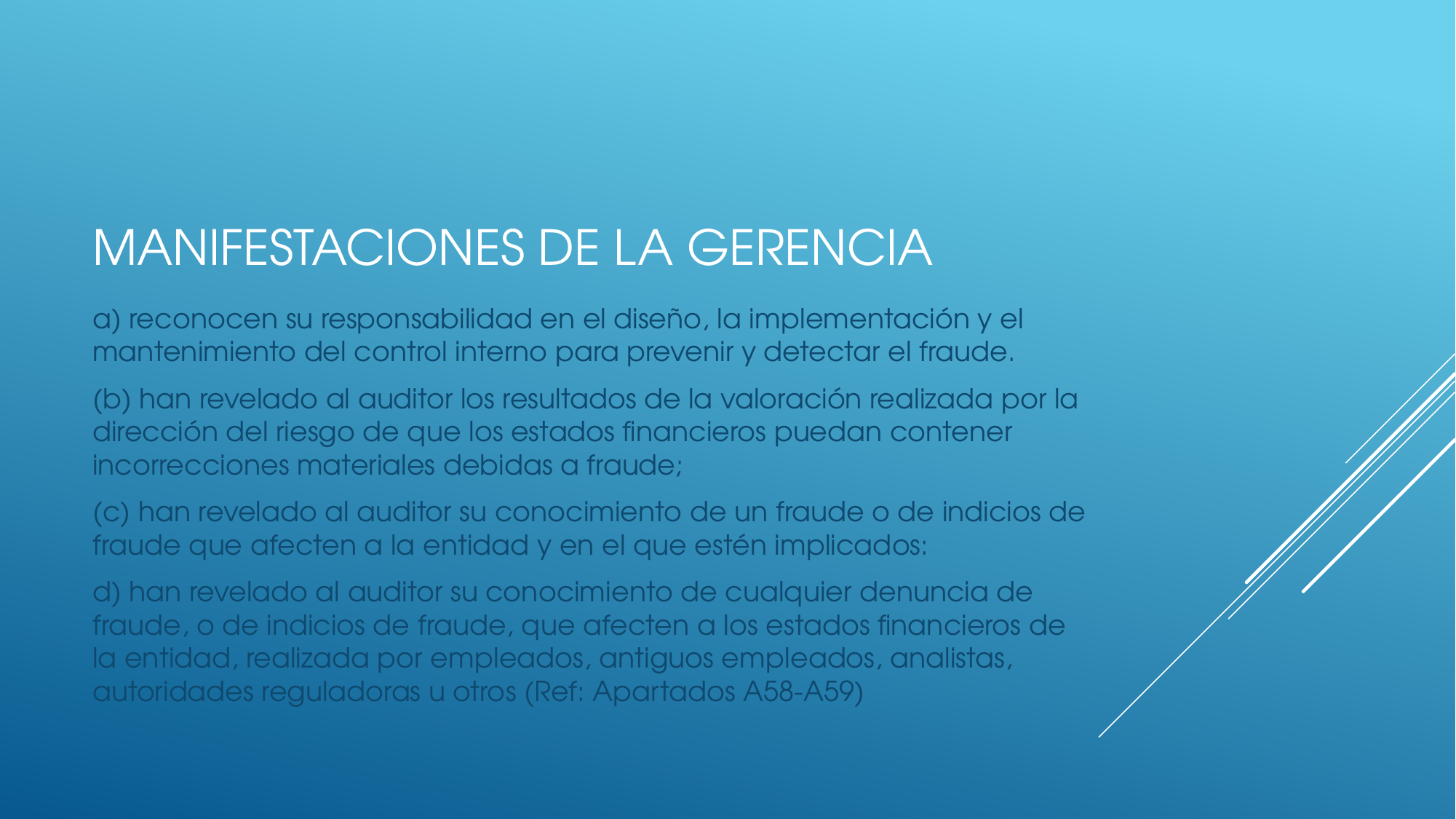

# Manifestaciones de la gerencia
a) reconocen su responsabilidad en el diseño, la implementación y el mantenimiento del control interno para prevenir y detectar el fraude.
(b) han revelado al auditor los resultados de la valoración realizada por la dirección del riesgo de que los estados financieros puedan contener incorrecciones materiales debidas a fraude;
(c) han revelado al auditor su conocimiento de un fraude o de indicios de fraude que afecten a la entidad y en el que estén implicados:
d) han revelado al auditor su conocimiento de cualquier denuncia de fraude, o de indicios de fraude, que afecten a los estados financieros de la entidad, realizada por empleados, antiguos empleados, analistas, autoridades reguladoras u otros (Ref: Apartados A58-A59)